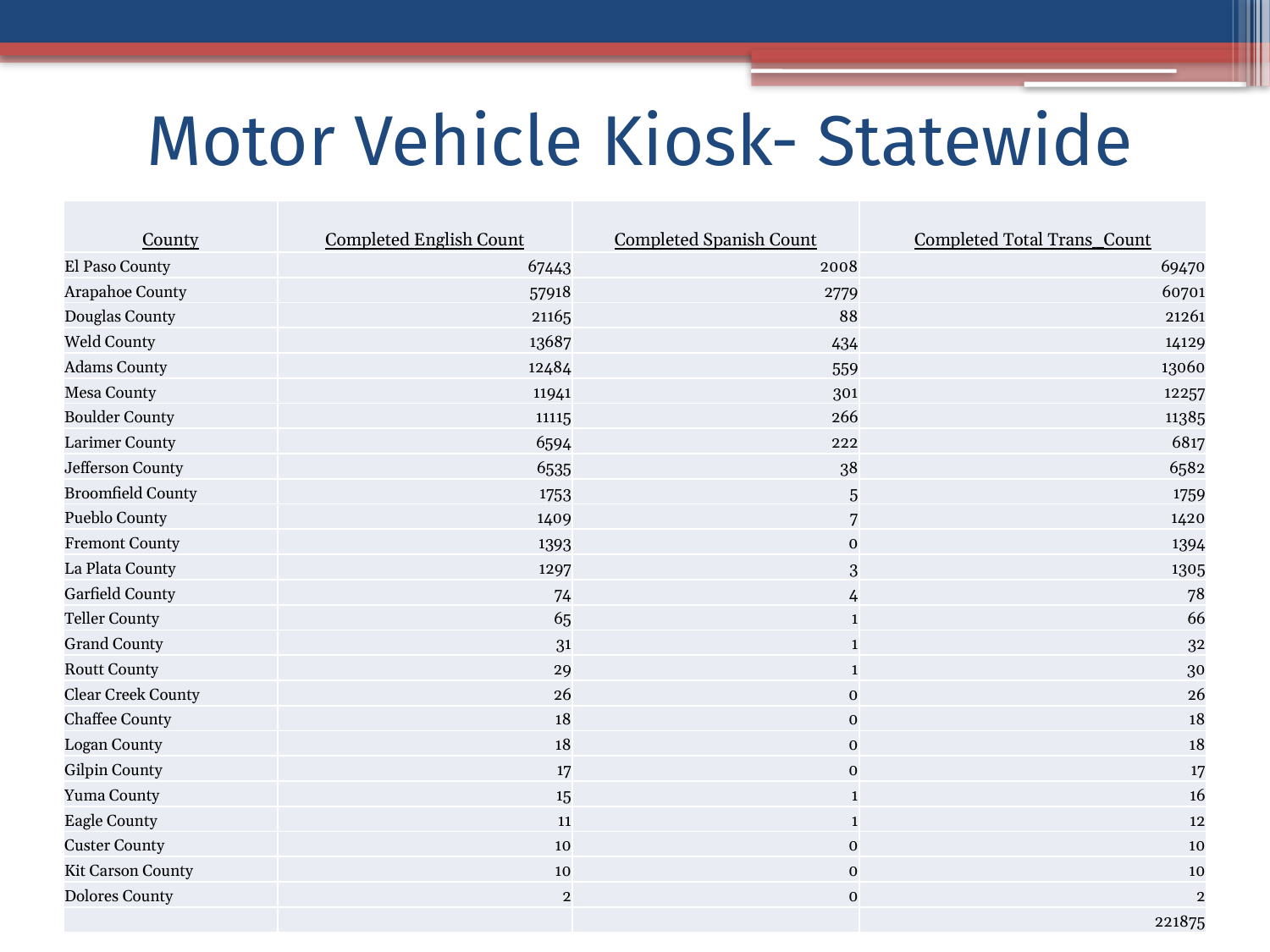

# Motor Vehicle Kiosk- Statewide

| County | Completed English Count | Completed Spanish Count | Completed Total Trans\_Count |
| --- | --- | --- | --- |
| El Paso County | 67443 | 2008 | 69470 |
| Arapahoe County | 57918 | 2779 | 60701 |
| Douglas County | 21165 | 88 | 21261 |
| Weld County | 13687 | 434 | 14129 |
| Adams County | 12484 | 559 | 13060 |
| Mesa County | 11941 | 301 | 12257 |
| Boulder County | 11115 | 266 | 11385 |
| Larimer County | 6594 | 222 | 6817 |
| Jefferson County | 6535 | 38 | 6582 |
| Broomfield County | 1753 | 5 | 1759 |
| Pueblo County | 1409 | 7 | 1420 |
| Fremont County | 1393 | 0 | 1394 |
| La Plata County | 1297 | 3 | 1305 |
| Garfield County | 74 | 4 | 78 |
| Teller County | 65 | 1 | 66 |
| Grand County | 31 | 1 | 32 |
| Routt County | 29 | 1 | 30 |
| Clear Creek County | 26 | 0 | 26 |
| Chaffee County | 18 | 0 | 18 |
| Logan County | 18 | 0 | 18 |
| Gilpin County | 17 | 0 | 17 |
| Yuma County | 15 | 1 | 16 |
| Eagle County | 11 | 1 | 12 |
| Custer County | 10 | 0 | 10 |
| Kit Carson County | 10 | 0 | 10 |
| Dolores County | 2 | 0 | 2 |
|  |  |  | 221875 |

### Chart: Since 2017

| Category |
|---|